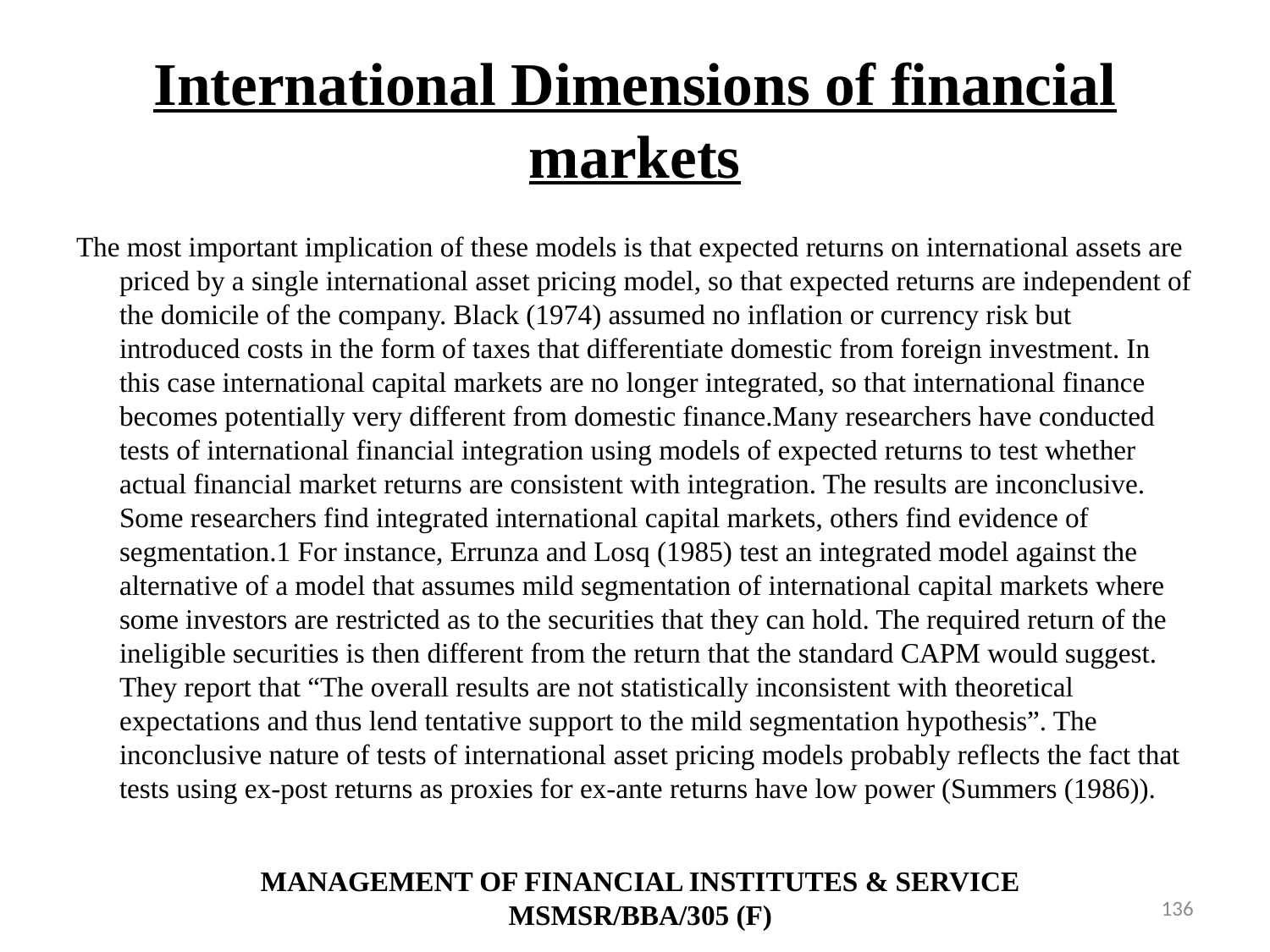

# International Dimensions of financial markets
The most important implication of these models is that expected returns on international assets are priced by a single international asset pricing model, so that expected returns are independent of the domicile of the company. Black (1974) assumed no inflation or currency risk but introduced costs in the form of taxes that differentiate domestic from foreign investment. In this case international capital markets are no longer integrated, so that international finance becomes potentially very different from domestic finance.Many researchers have conducted tests of international financial integration using models of expected returns to test whether actual financial market returns are consistent with integration. The results are inconclusive. Some researchers find integrated international capital markets, others find evidence of segmentation.1 For instance, Errunza and Losq (1985) test an integrated model against the alternative of a model that assumes mild segmentation of international capital markets where some investors are restricted as to the securities that they can hold. The required return of the ineligible securities is then different from the return that the standard CAPM would suggest. They report that “The overall results are not statistically inconsistent with theoretical expectations and thus lend tentative support to the mild segmentation hypothesis”. The inconclusive nature of tests of international asset pricing models probably reflects the fact that tests using ex-post returns as proxies for ex-ante returns have low power (Summers (1986)).
MANAGEMENT OF FINANCIAL INSTITUTES & SERVICE
MSMSR/BBA/305 (F)
136